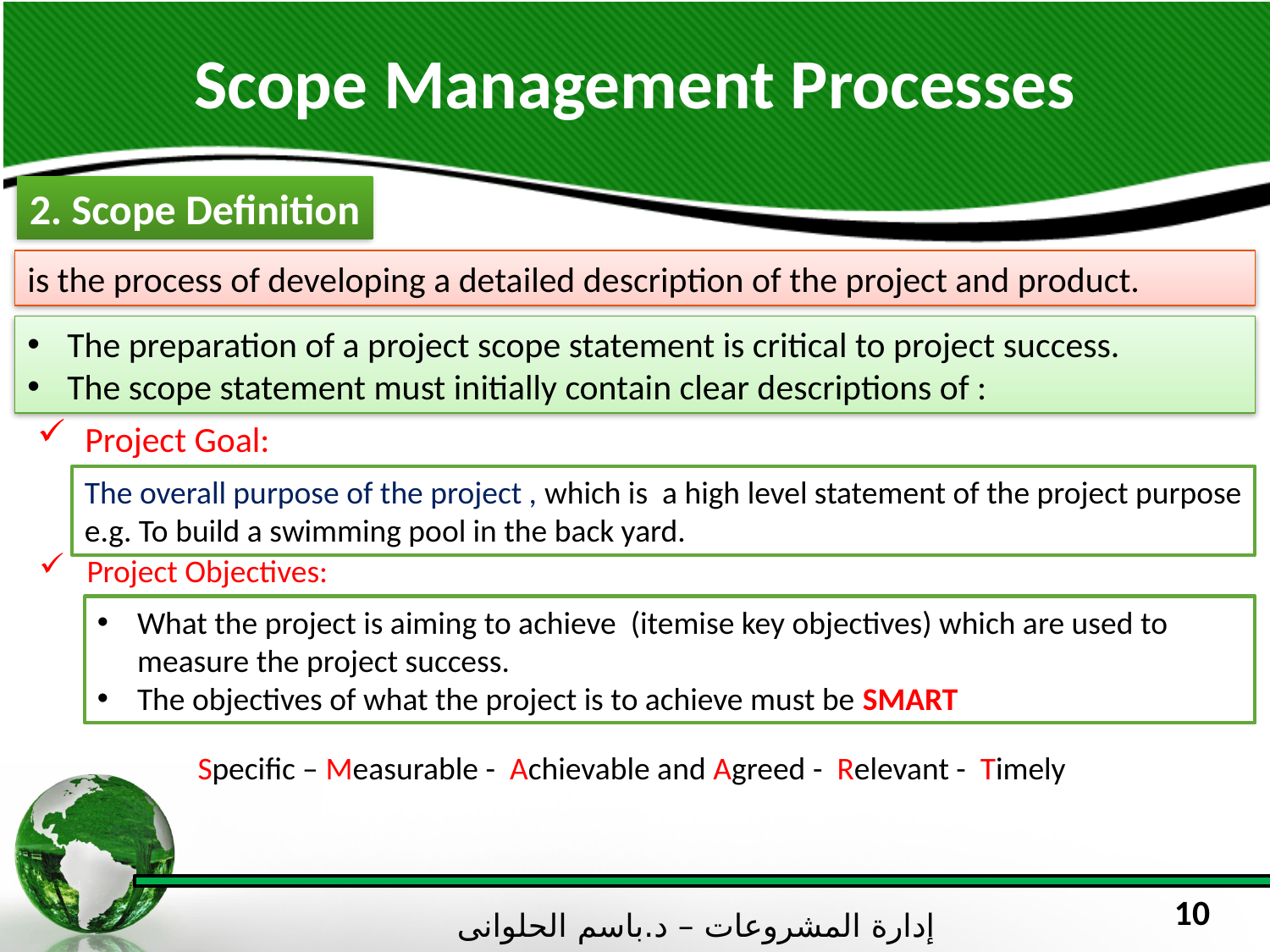

# Scope Management Processes
2. Scope Definition
is the process of developing a detailed description of the project and product.

The preparation of a project scope statement is critical to project success.
The scope statement must initially contain clear descriptions of :

Project Goal:
The overall purpose of the project , which is  a high level statement of the project purpose e.g. To build a swimming pool in the back yard.
Project Objectives:
What the project is aiming to achieve  (itemise key objectives) which are used to measure the project success.
The objectives of what the project is to achieve must be SMART
Specific – Measurable -  Achievable and Agreed -  Relevant -  Timely